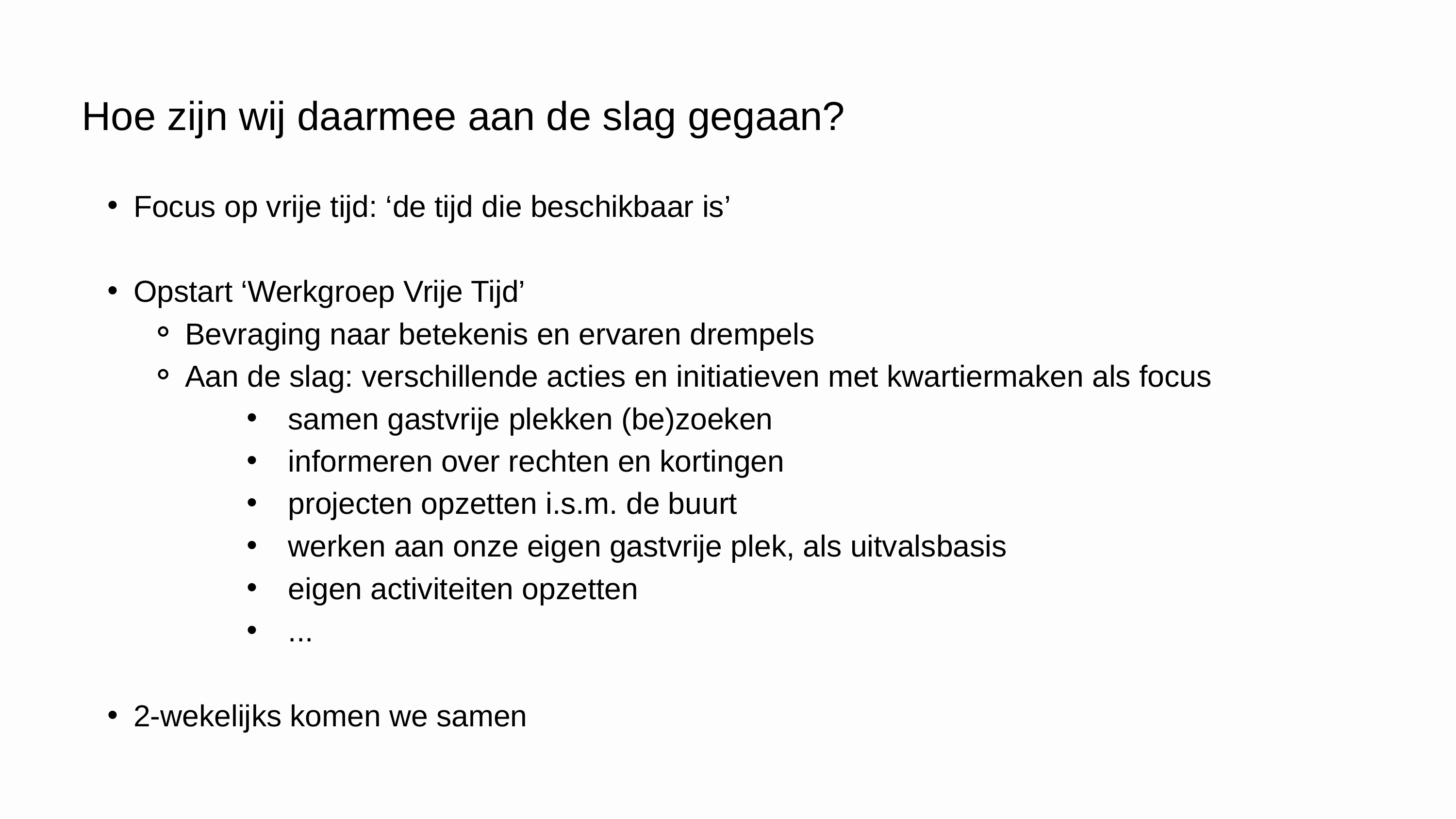

Hoe zijn wij daarmee aan de slag gegaan?

Focus op vrije tijd: ‘de tijd die beschikbaar is’

Opstart ‘Werkgroep Vrije Tijd’
Bevraging naar betekenis en ervaren drempels
Aan de slag: verschillende acties en initiatieven met kwartiermaken als focus
samen gastvrije plekken (be)zoeken
informeren over rechten en kortingen
projecten opzetten i.s.m. de buurt
werken aan onze eigen gastvrije plek, als uitvalsbasis
eigen activiteiten opzetten
...

2-wekelijks komen we samen